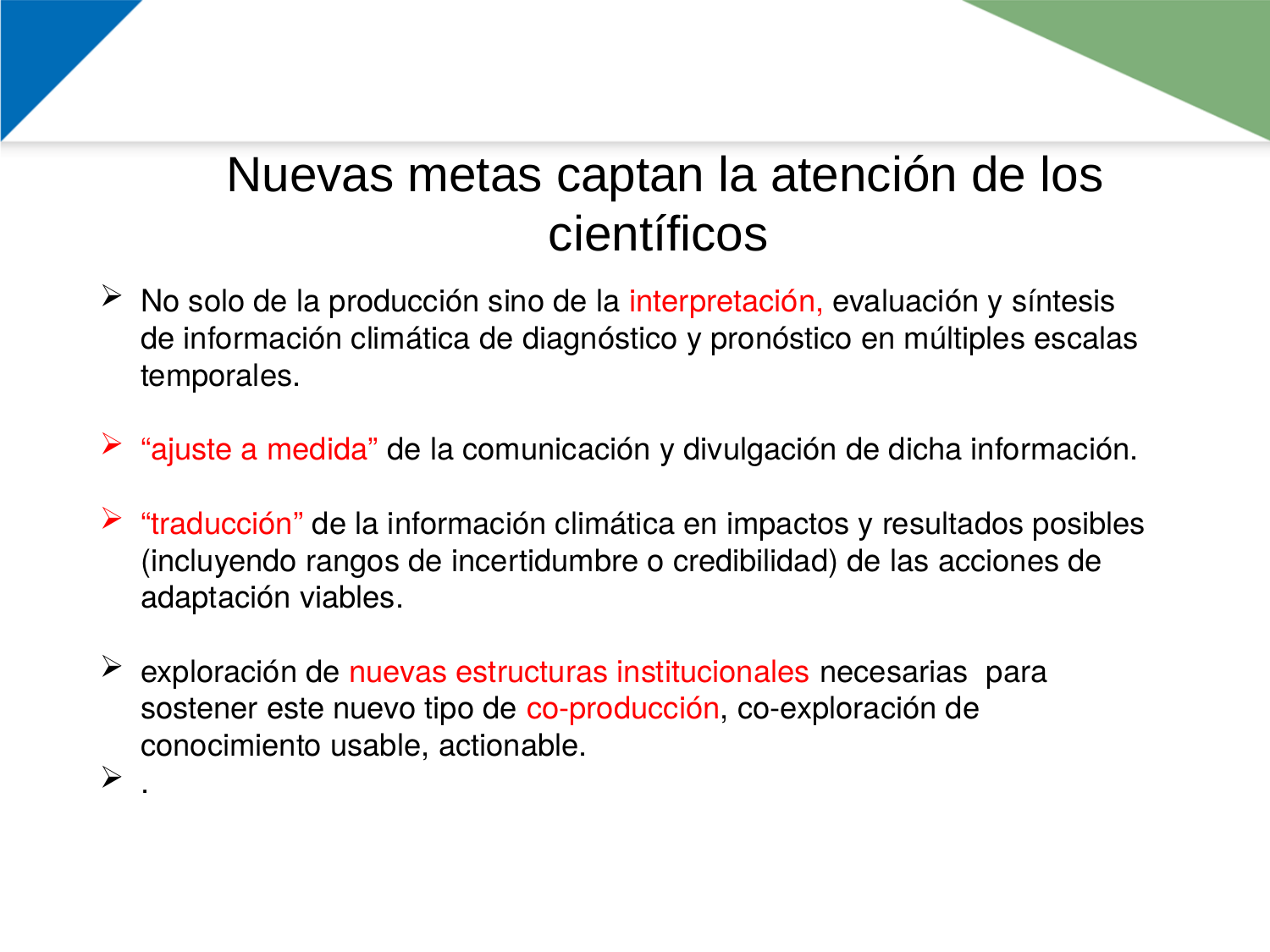

# Nuevas metas captan la atención de los científicos
No solo de la producción sino de la interpretación, evaluación y síntesis de información climática de diagnóstico y pronóstico en múltiples escalas temporales.

“ajuste a medida” de la comunicación y divulgación de dicha información.

“traducción” de la información climática en impactos y resultados posibles (incluyendo rangos de incertidumbre o credibilidad) de las acciones de adaptación viables.

exploración de nuevas estructuras institucionales necesarias  para sostener este nuevo tipo de co-producción, co-exploración de conocimiento usable, actionable.
.